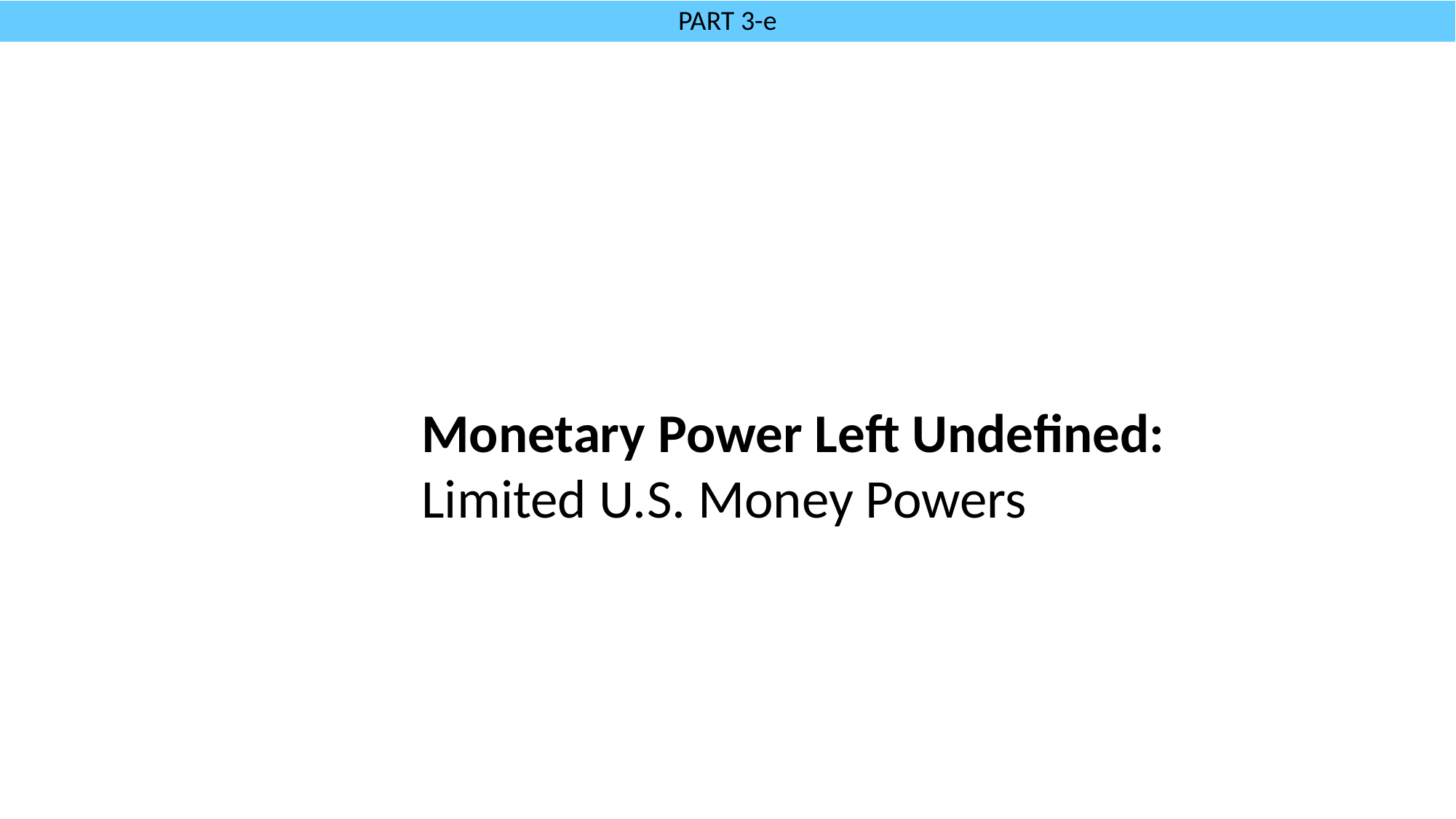

# PART 3-e

Monetary Power Left Undefined:
Limited U.S. Money Powers